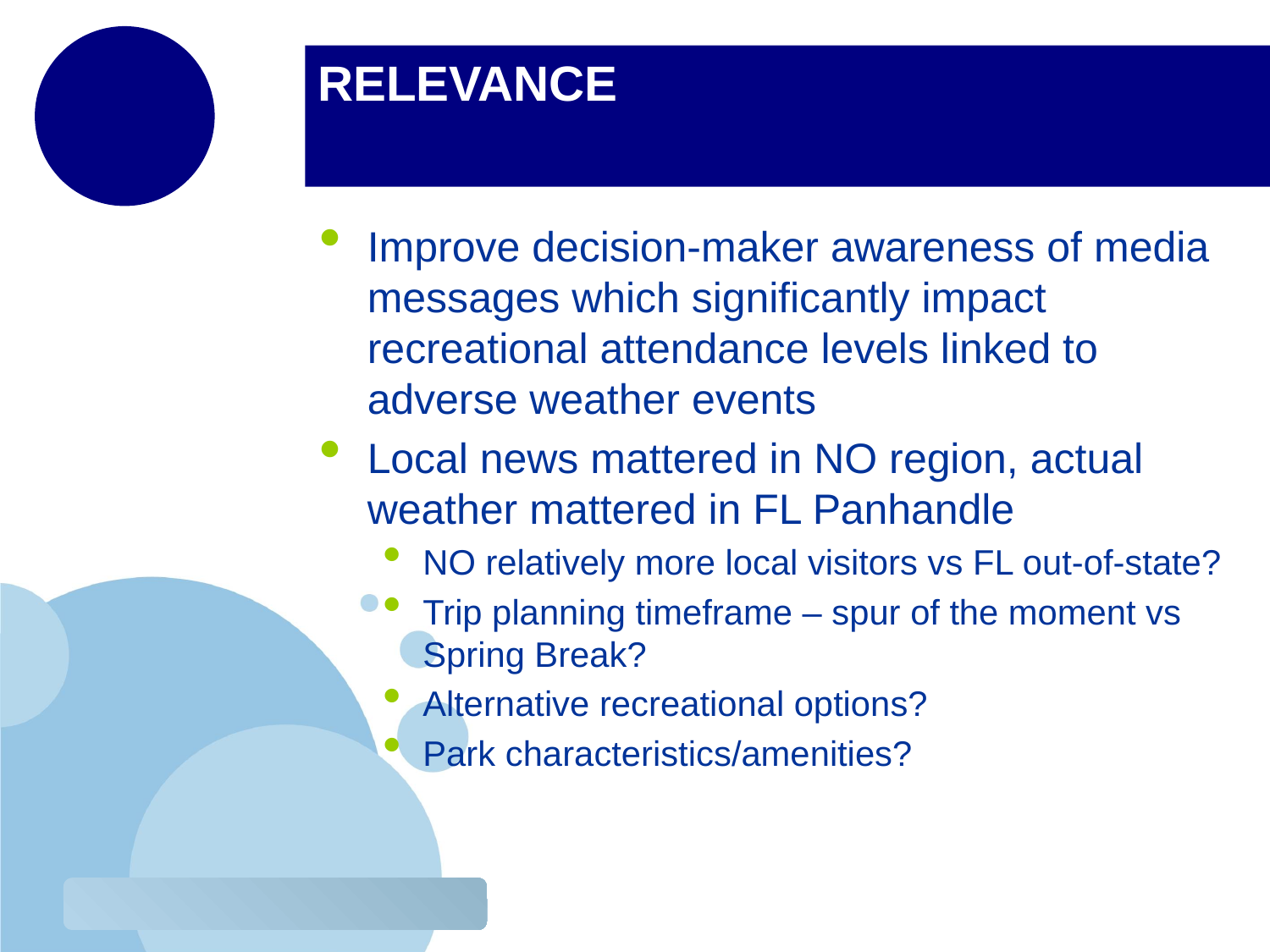

# RELEVANCE
Improve decision-maker awareness of media messages which significantly impact recreational attendance levels linked to adverse weather events
Local news mattered in NO region, actual weather mattered in FL Panhandle
NO relatively more local visitors vs FL out-of-state?
Trip planning timeframe – spur of the moment vs Spring Break?
Alternative recreational options?
Park characteristics/amenities?